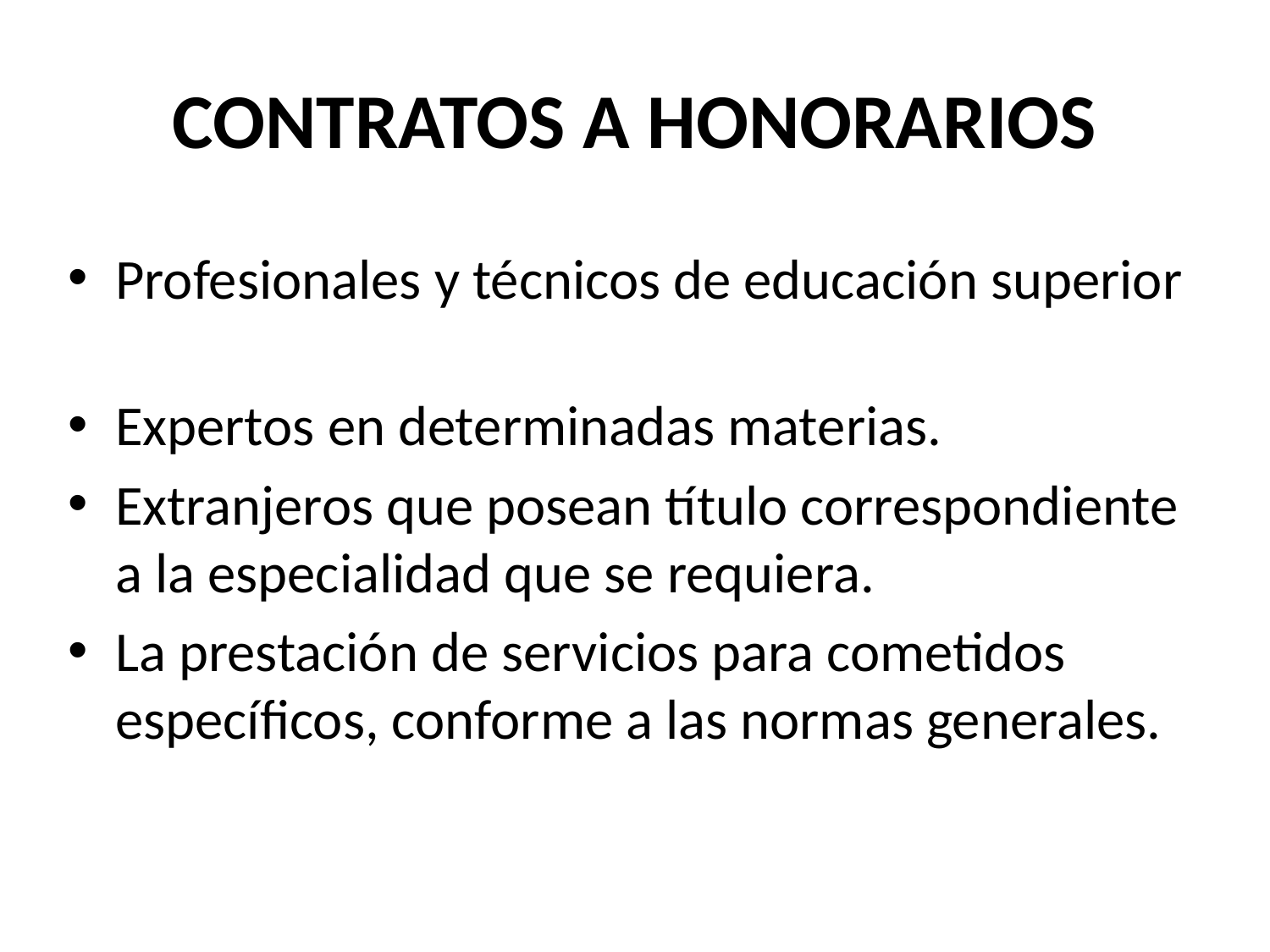

# CONTRATOS A HONORARIOS
Profesionales y técnicos de educación superior
Expertos en determinadas materias.
Extranjeros que posean título correspondiente a la especialidad que se requiera.
La prestación de servicios para cometidos específicos, conforme a las normas generales.